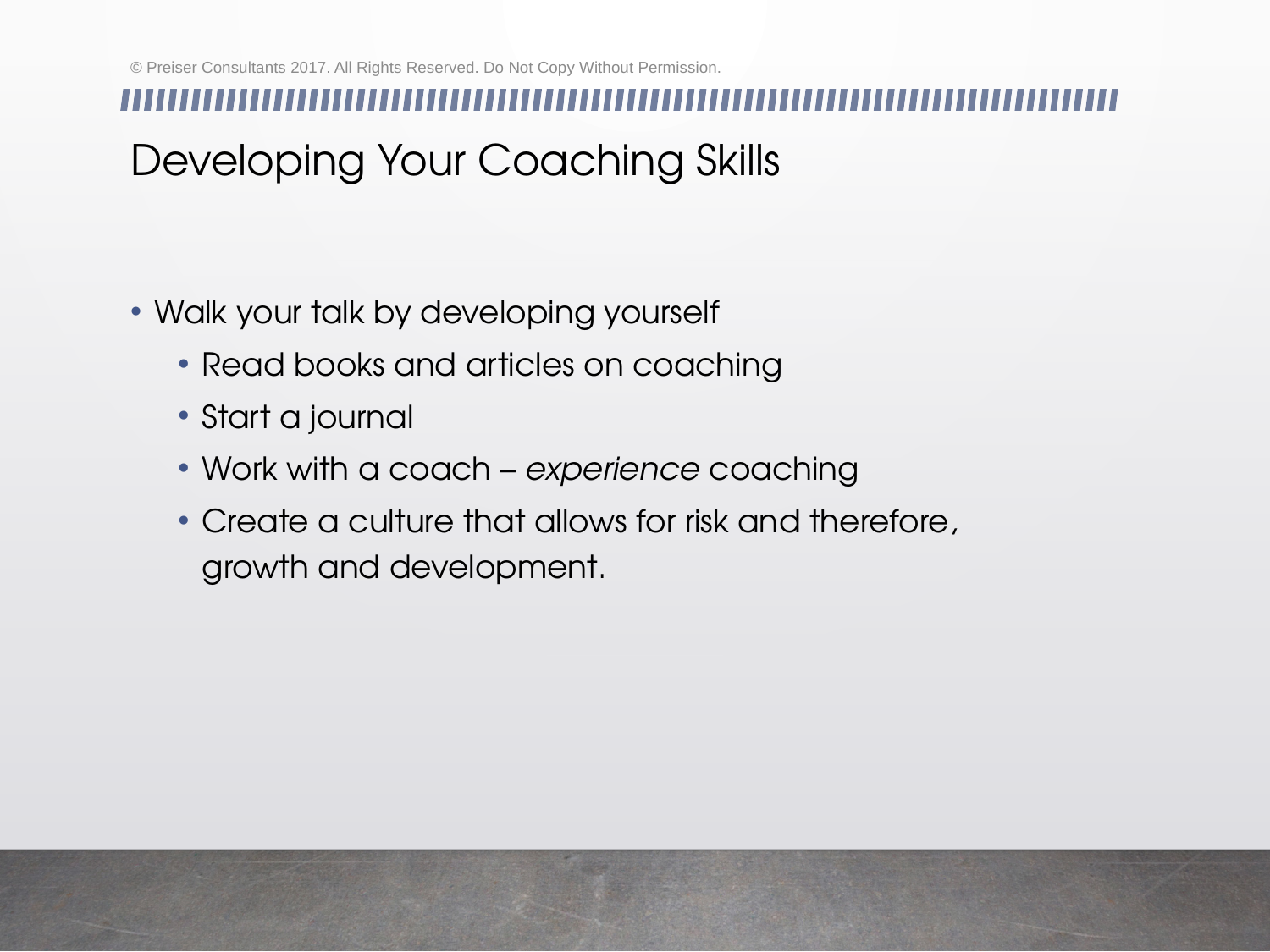

© Preiser Consultants 2017. All Rights Reserved. Do Not Copy Without Permission.
# Developing Your Coaching Skills
Walk your talk by developing yourself
Read books and articles on coaching
Start a journal
Work with a coach – experience coaching
Create a culture that allows for risk and therefore, growth and development.